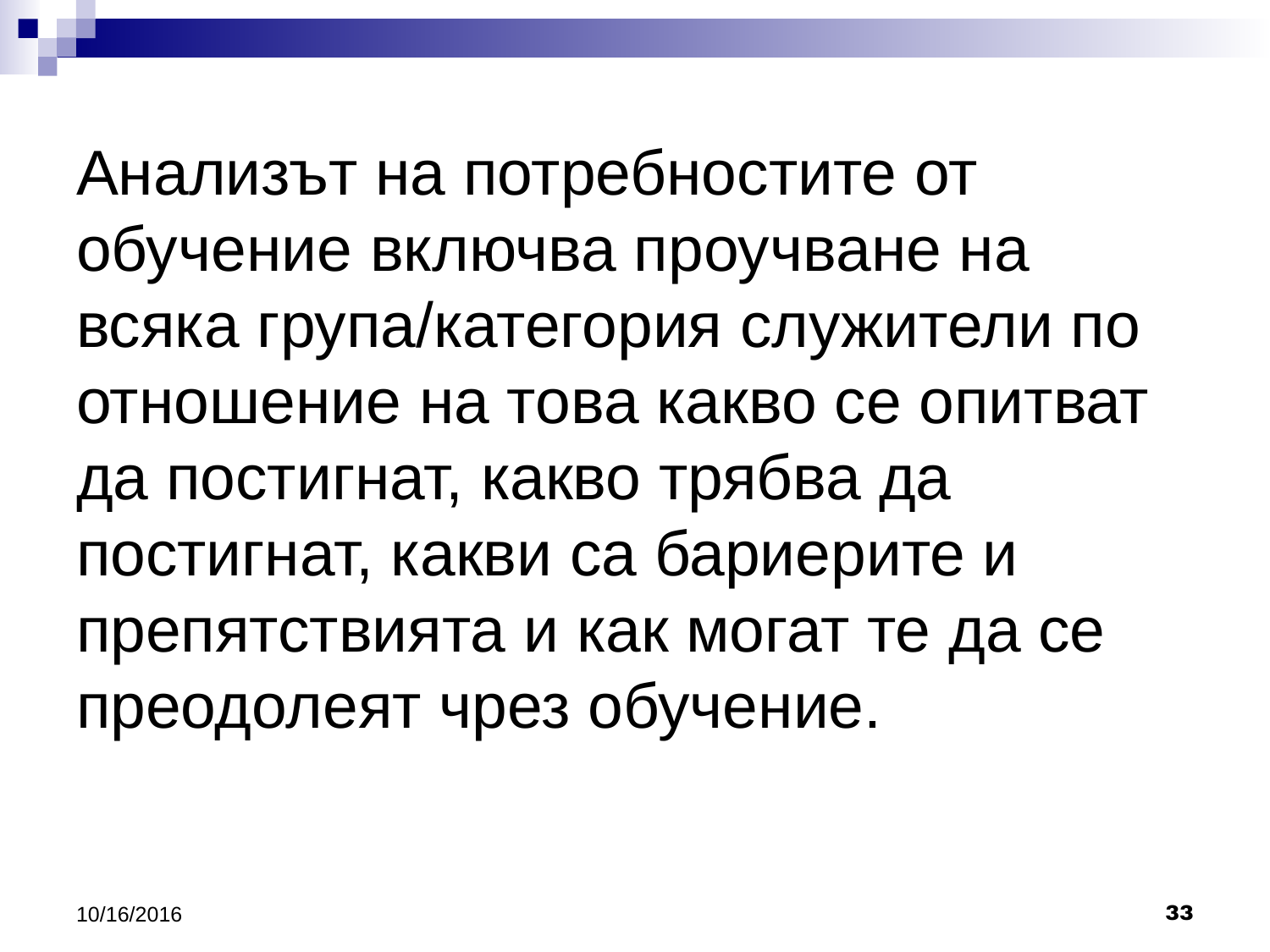

# Анализът на потребностите от обучение включва проучване на всяка група/категория служители по отношение на това какво се опитват да постигнат, какво трябва да постигнат, какви са бариерите и препятствията и как могат те да се преодолеят чрез обучение.
10/16/2016
33